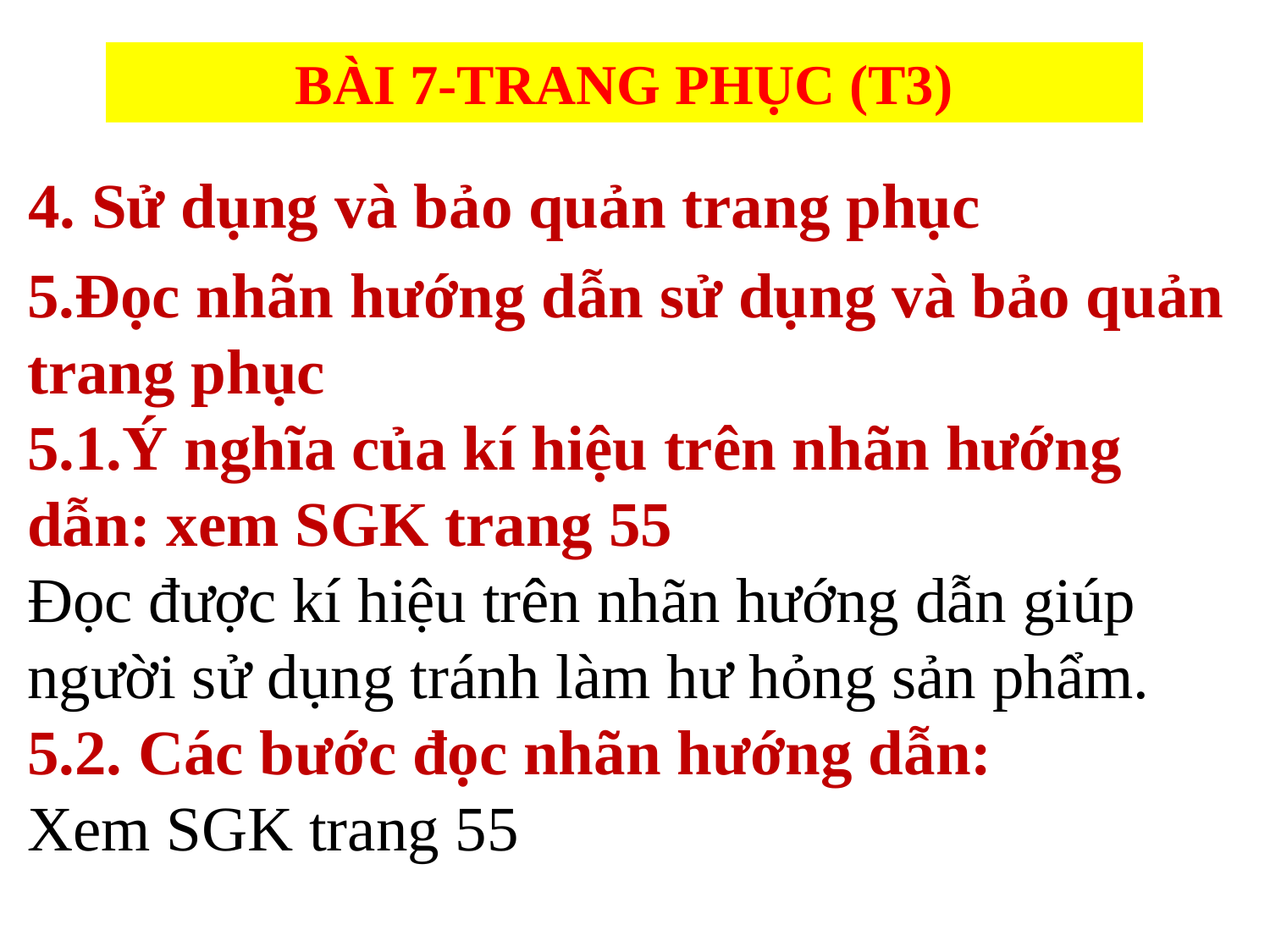

BÀI 7-TRANG PHỤC (T3)
4. Sử dụng và bảo quản trang phục
5.Đọc nhãn hướng dẫn sử dụng và bảo quản trang phục
5.1.Ý nghĩa của kí hiệu trên nhãn hướng dẫn: xem SGK trang 55
Đọc được kí hiệu trên nhãn hướng dẫn giúp người sử dụng tránh làm hư hỏng sản phẩm.
5.2. Các bước đọc nhãn hướng dẫn:
Xem SGK trang 55